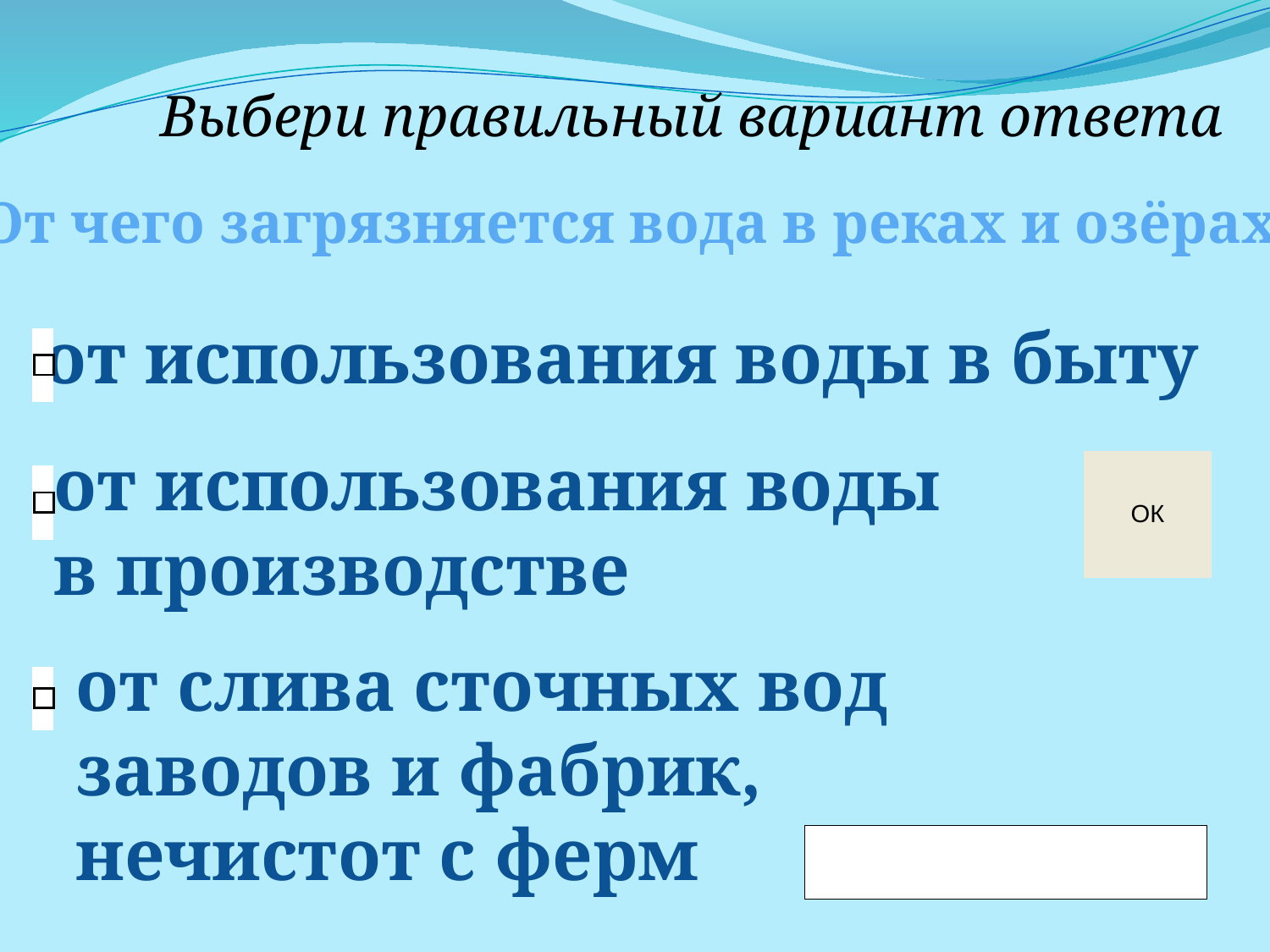

Выбери правильный вариант ответа
От чего загрязняется вода в реках и озёрах?
от использования воды в быту
от использования воды
в производстве
от слива сточных вод заводов и фабрик, нечистот с ферм